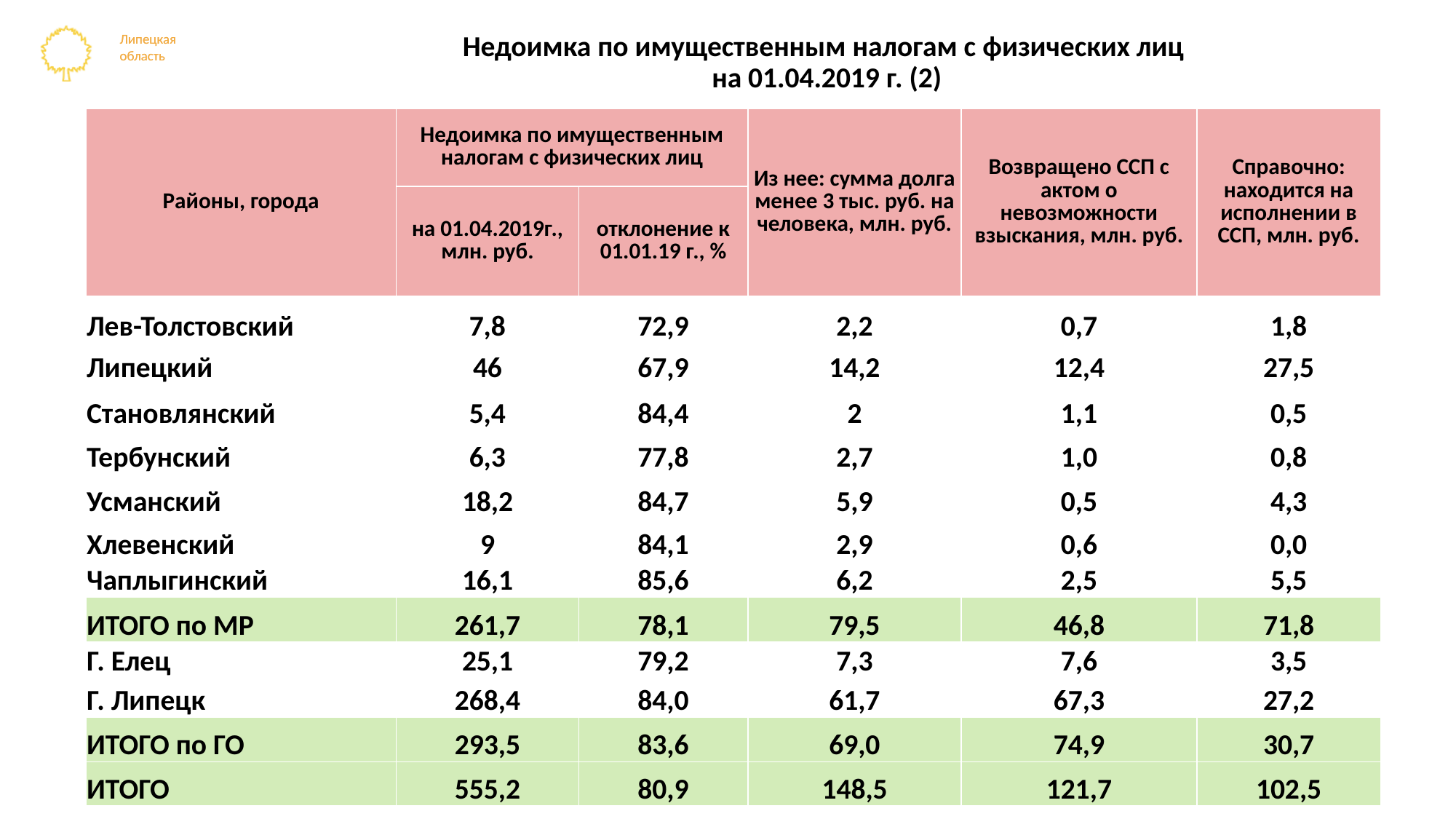

# Недоимка по имущественным налогам с физических лиц на 01.04.2019 г. (2)
| Районы, города | Недоимка по имущественным налогам с физических лиц |  | Из нее: сумма долга менее 3 тыс. руб. на человека, млн. руб. | Возвращено ССП с актом о невозможности взыскания, млн. руб. | Справочно: находится на исполнении в ССП, млн. руб. |
| --- | --- | --- | --- | --- | --- |
|  | на 01.04.2019г., млн. руб. | отклонение к 01.01.19 г., % |  |  |  |
| Лев-Толстовский | 7,8 | 72,9 | 2,2 | 0,7 | 1,8 |
| Липецкий | 46 | 67,9 | 14,2 | 12,4 | 27,5 |
| Становлянский | 5,4 | 84,4 | 2 | 1,1 | 0,5 |
| Тербунский | 6,3 | 77,8 | 2,7 | 1,0 | 0,8 |
| Усманский | 18,2 | 84,7 | 5,9 | 0,5 | 4,3 |
| Хлевенский | 9 | 84,1 | 2,9 | 0,6 | 0,0 |
| Чаплыгинский | 16,1 | 85,6 | 6,2 | 2,5 | 5,5 |
| ИТОГО по МР | 261,7 | 78,1 | 79,5 | 46,8 | 71,8 |
| Г. Елец | 25,1 | 79,2 | 7,3 | 7,6 | 3,5 |
| Г. Липецк | 268,4 | 84,0 | 61,7 | 67,3 | 27,2 |
| ИТОГО по ГО | 293,5 | 83,6 | 69,0 | 74,9 | 30,7 |
| ИТОГО | 555,2 | 80,9 | 148,5 | 121,7 | 102,5 |